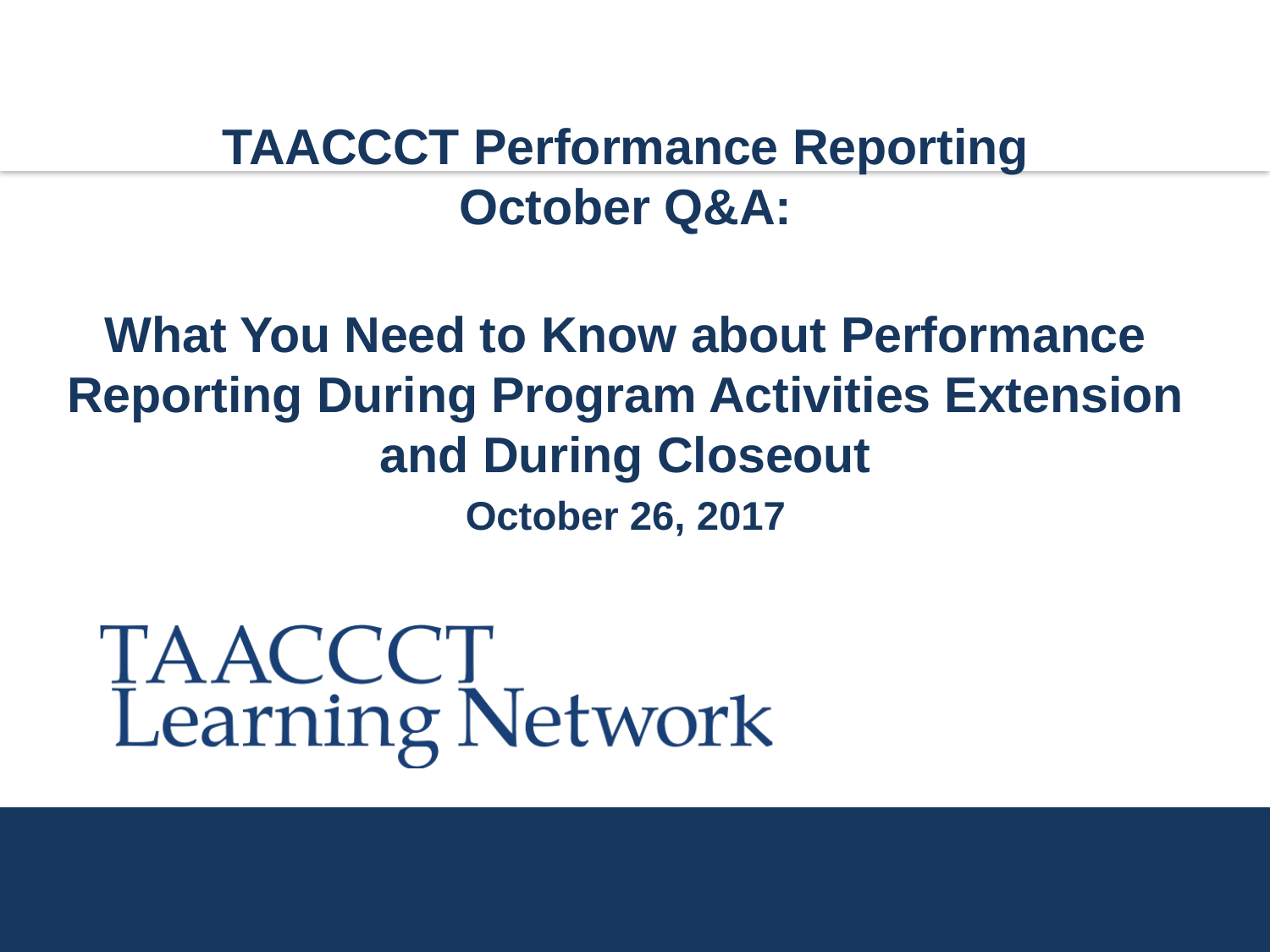

TAACCCT Performance Reporting
October Q&A:
What You Need to Know about Performance Reporting During Program Activities Extension and During Closeout
October 26, 2017